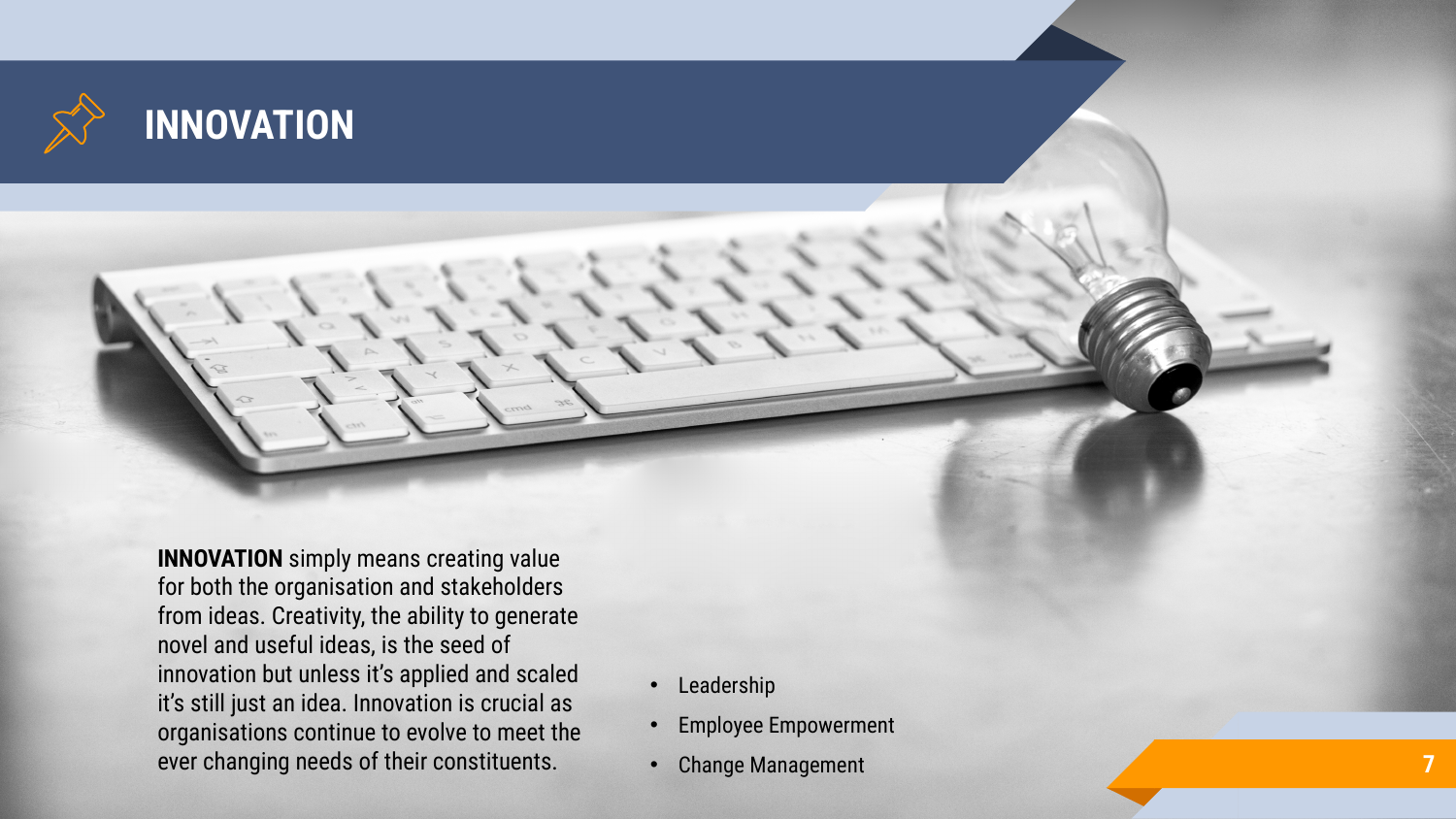

# INNOVATION

Innovation simply means creating value for both the organisation and stakeholders from ideas. Creativity, the ability to generate novel and useful ideas, is the seed of innovation but unless it’s applied and scaled it’s still just an idea. Innovation is crucial as organisations continue to evolve to meet the ever changing needs of their constituents.

Leadership
Employee Empowerment
Change Management
7